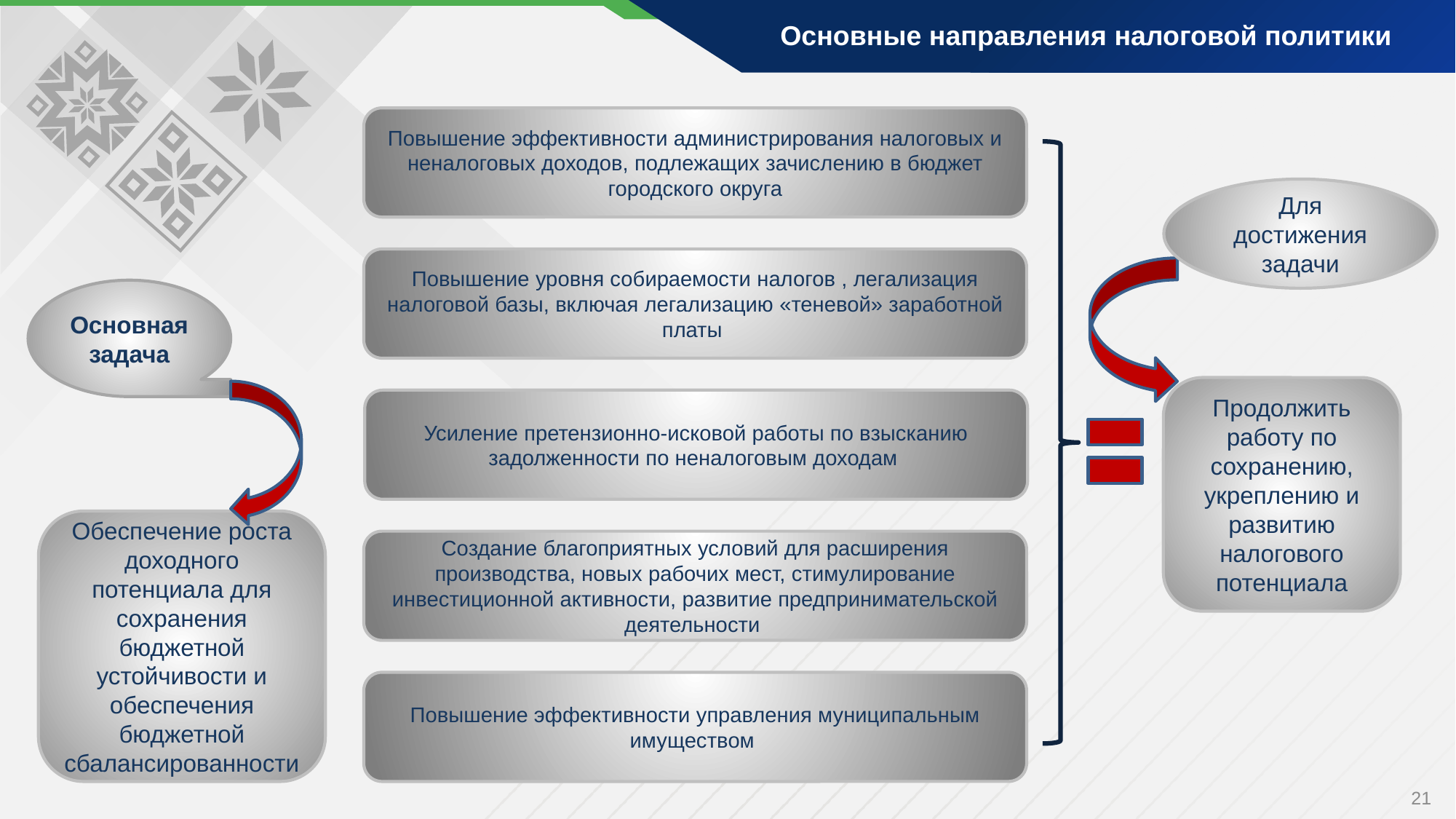

Основные направления налоговой политики

Повышение эффективности администрирования налоговых и неналоговых доходов, подлежащих зачислению в бюджет городского округа

Для достижения задачи
Повышение уровня собираемости налогов , легализация налоговой базы, включая легализацию «теневой» заработной платы

Основная задача
Продолжить работу по сохранению, укреплению и развитию налогового потенциала

Усиление претензионно-исковой работы по взысканию задолженности по неналоговым доходам

Обеспечение роста доходного потенциала для сохранения бюджетной устойчивости и обеспечения бюджетной сбалансированности
Создание благоприятных условий для расширения производства, новых рабочих мест, стимулирование инвестиционной активности, развитие предпринимательской деятельности
Повышение эффективности управления муниципальным имуществом
21